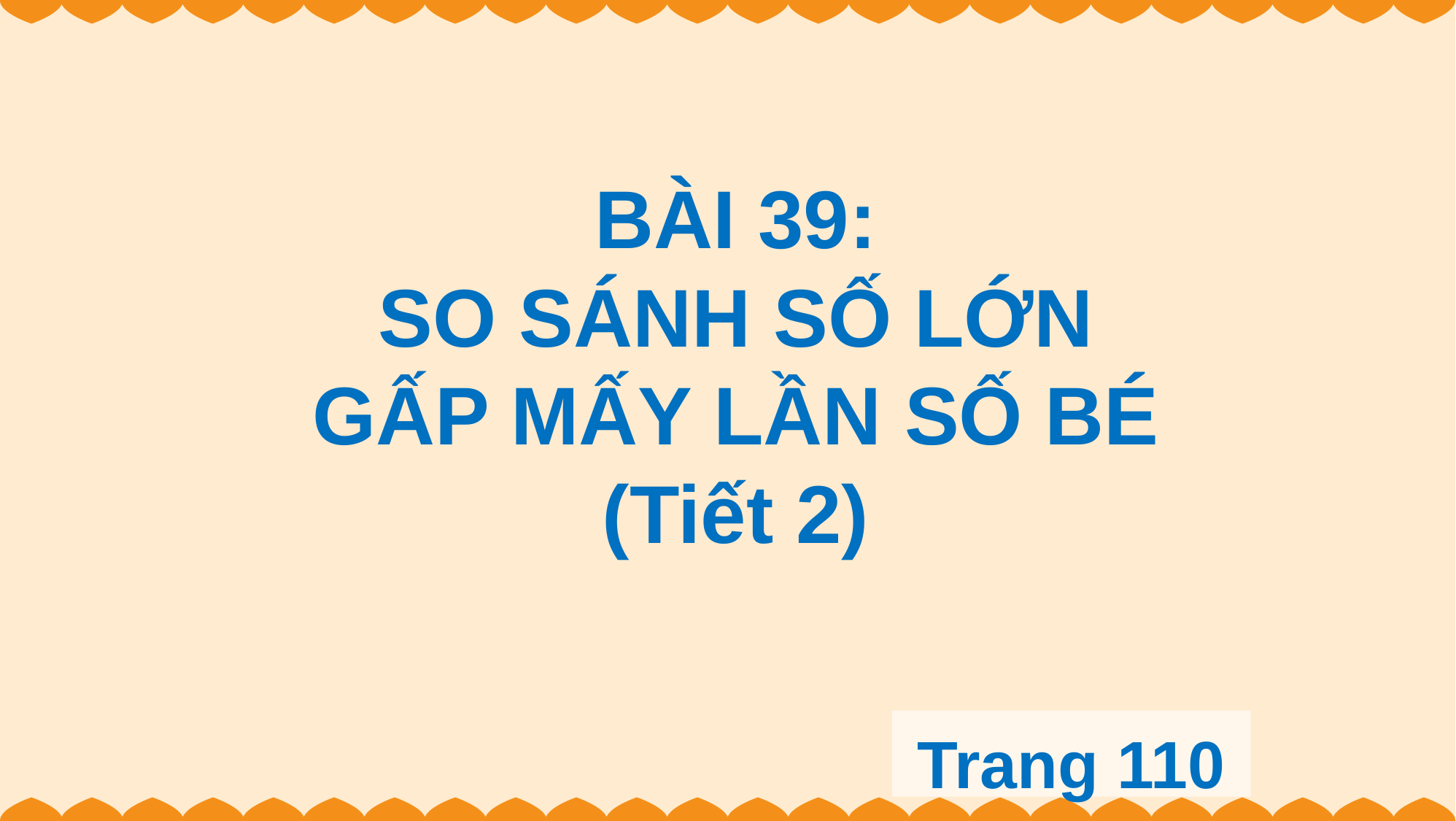

BÀI 39:
SO SÁNH SỐ LỚN
GẤP MẤY LẦN SỐ BÉ
(Tiết 2)
Trang 110